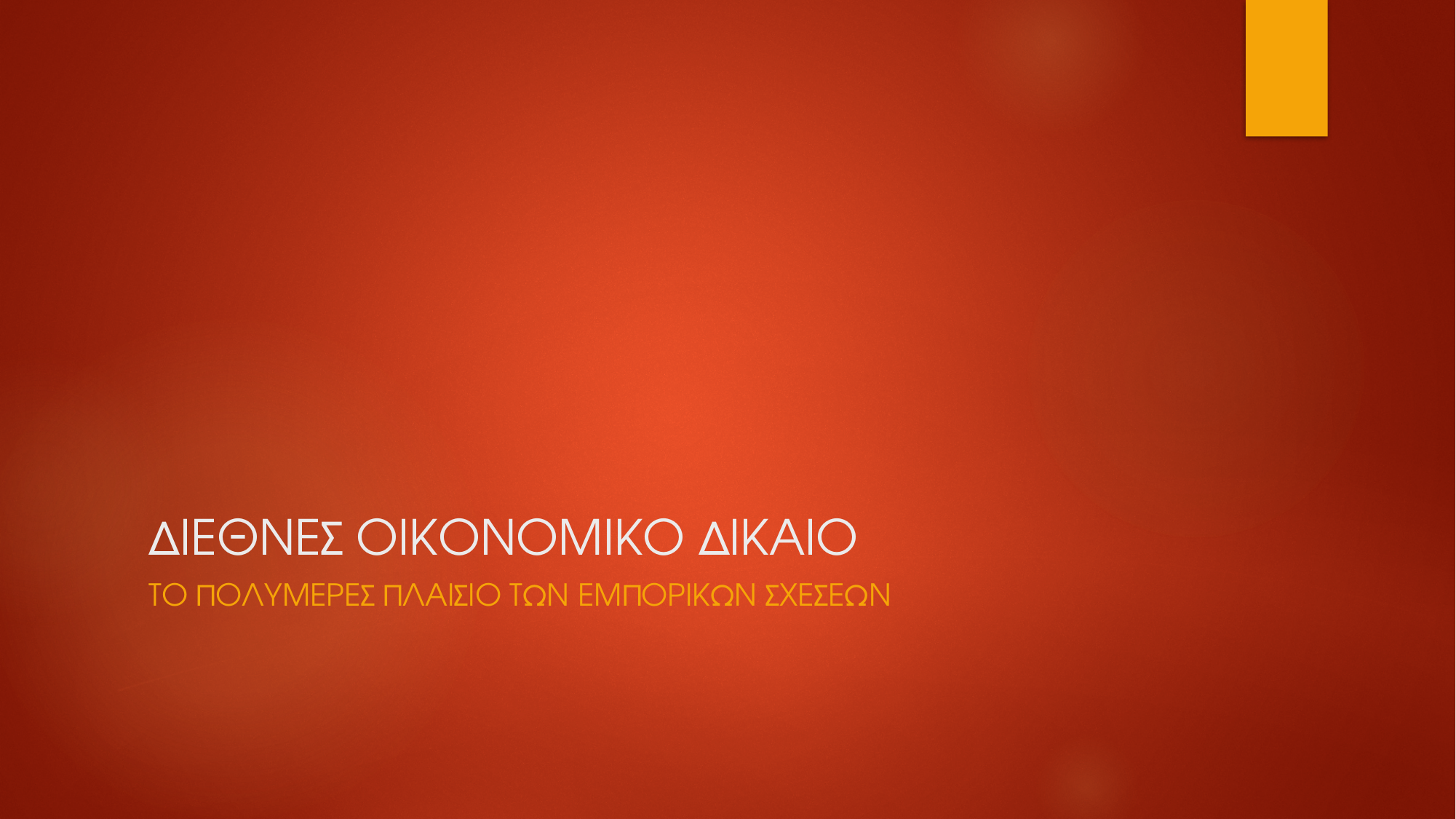

# ΔΙΕΘΝΕΣ ΟΙΚΟΝΟΜΙΚΟ ΔΙΚΑΙΟ
Το πολυμερεσ πλαισιο των εμπορικων σχεσεων